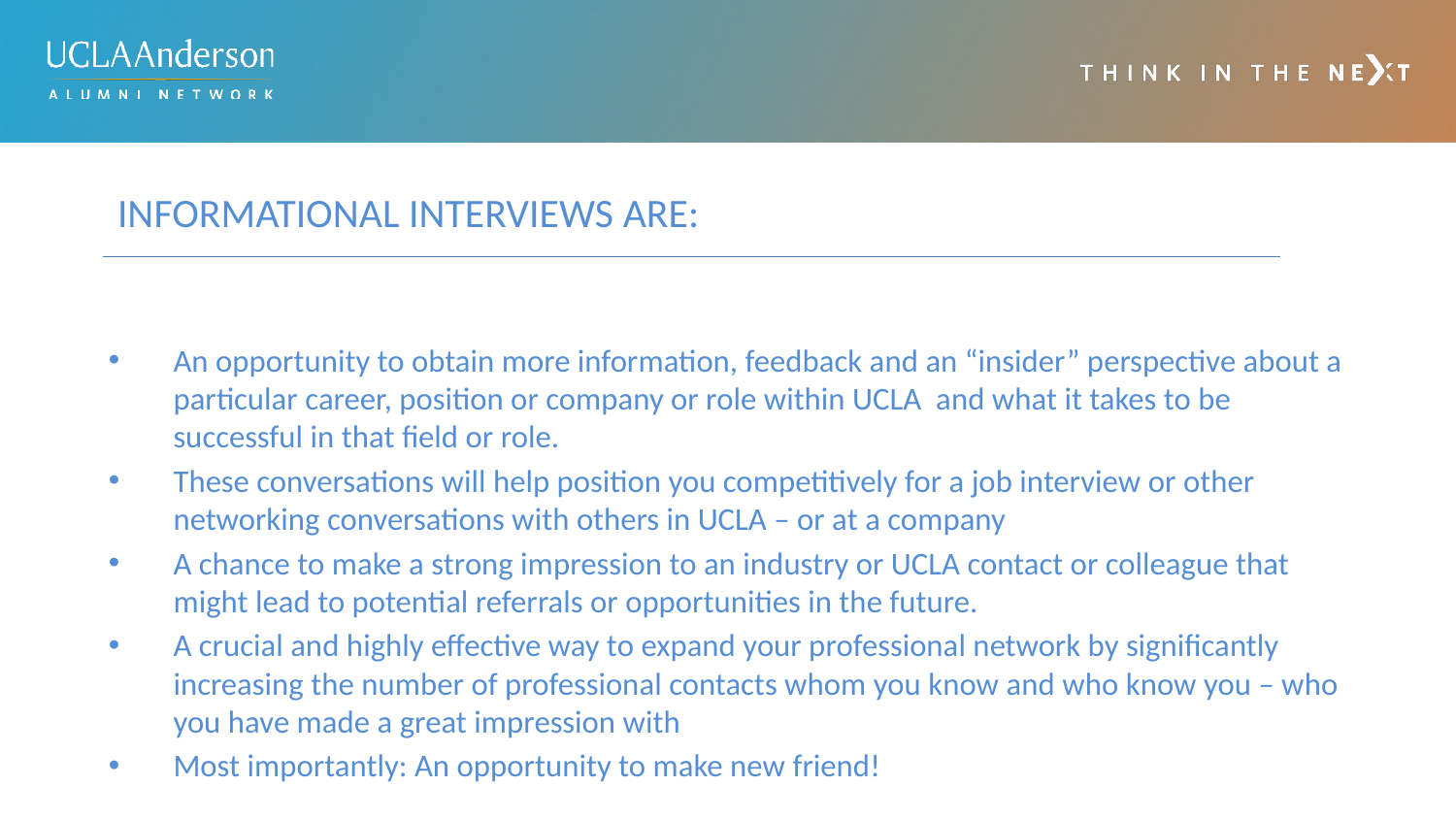

# INFORMATIONAL INTERVIEWS ARE:

An opportunity to obtain more information, feedback and an “insider” perspective about a particular career, position or company or role within UCLA  and what it takes to be successful in that field or role.
These conversations will help position you competitively for a job interview or other networking conversations with others in UCLA – or at a company
A chance to make a strong impression to an industry or UCLA contact or colleague that might lead to potential referrals or opportunities in the future.
A crucial and highly effective way to expand your professional network by significantly increasing the number of professional contacts whom you know and who know you – who you have made a great impression with
Most importantly: An opportunity to make new friend!